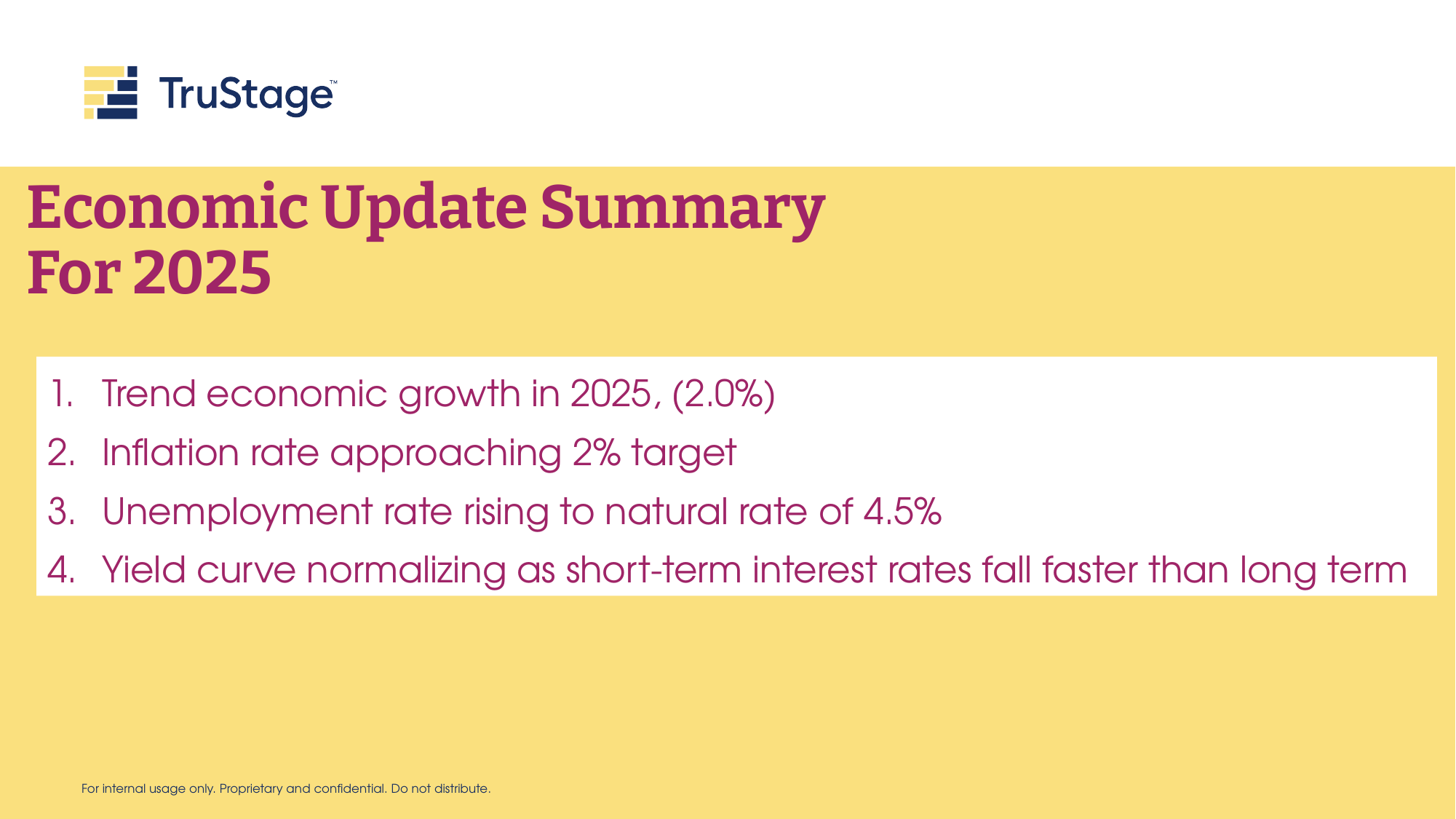

# Economic Update Summary For 2025
Trend economic growth in 2025, (2.0%)
Inflation rate approaching 2% target
Unemployment rate rising to natural rate of 4.5%
Yield curve normalizing as short-term interest rates fall faster than long term